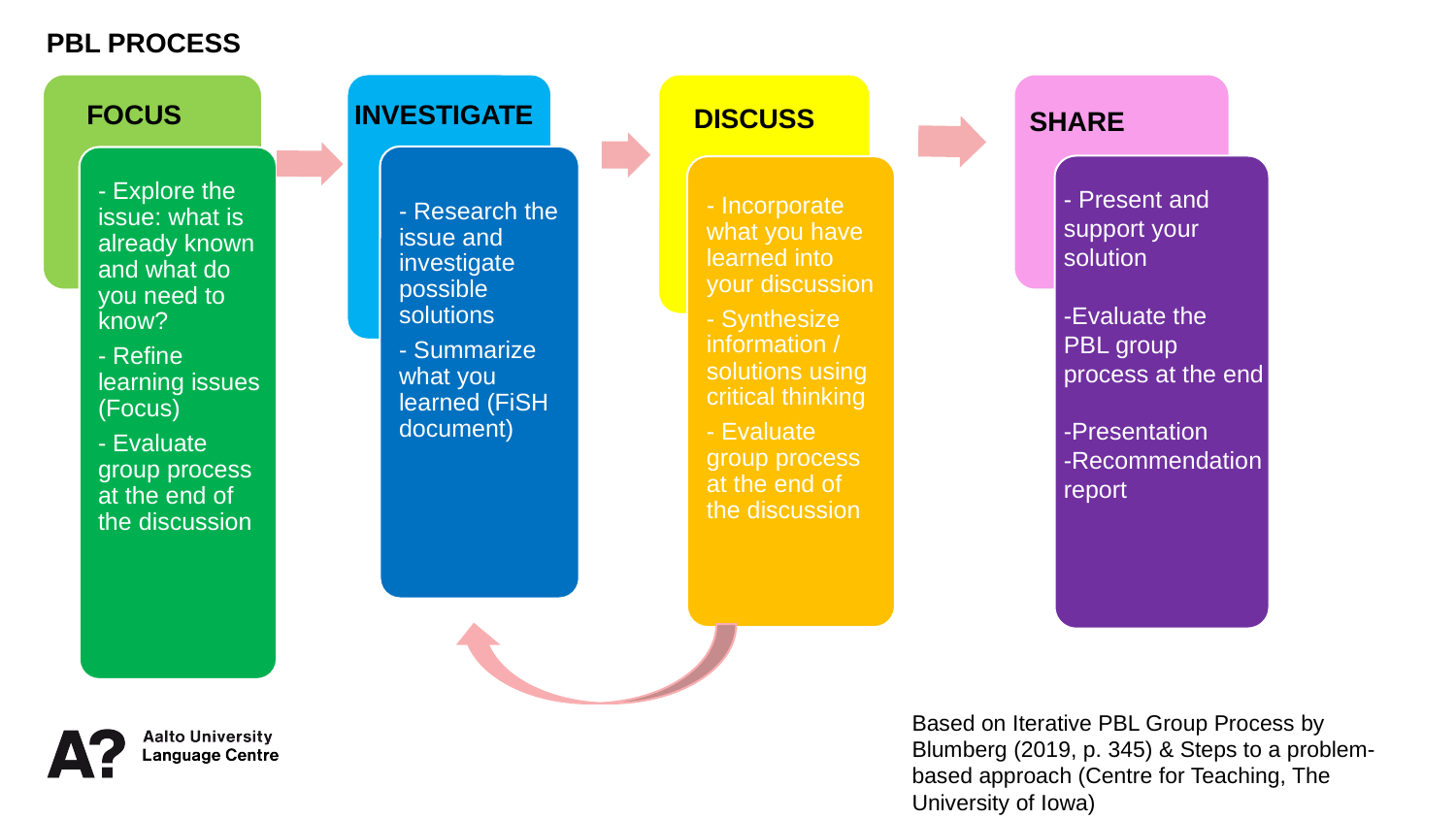

PBL PROCESS
- Explore the issue: what is already known and what do you need to know?
- Refine learning issues (Focus)
- Evaluate group process at the end of the discussion

- Research the issue and investigate possible solutions
- Summarize what you learned (FiSH document)

- Incorporate what you have learned into your discussion
- Synthesize information / solutions using critical thinking
- Evaluate group process at the end of the discussion

FOCUS
INVESTIGATE
DISCUSS
SHARE
- Present and support your solution

-Evaluate the  PBL group process at the end

-Presentation
-Recommendation report

Based on Iterative PBL Group Process by Blumberg (2019, p. 345) & Steps to a problem-based approach (Centre for Teaching, The University of Iowa)